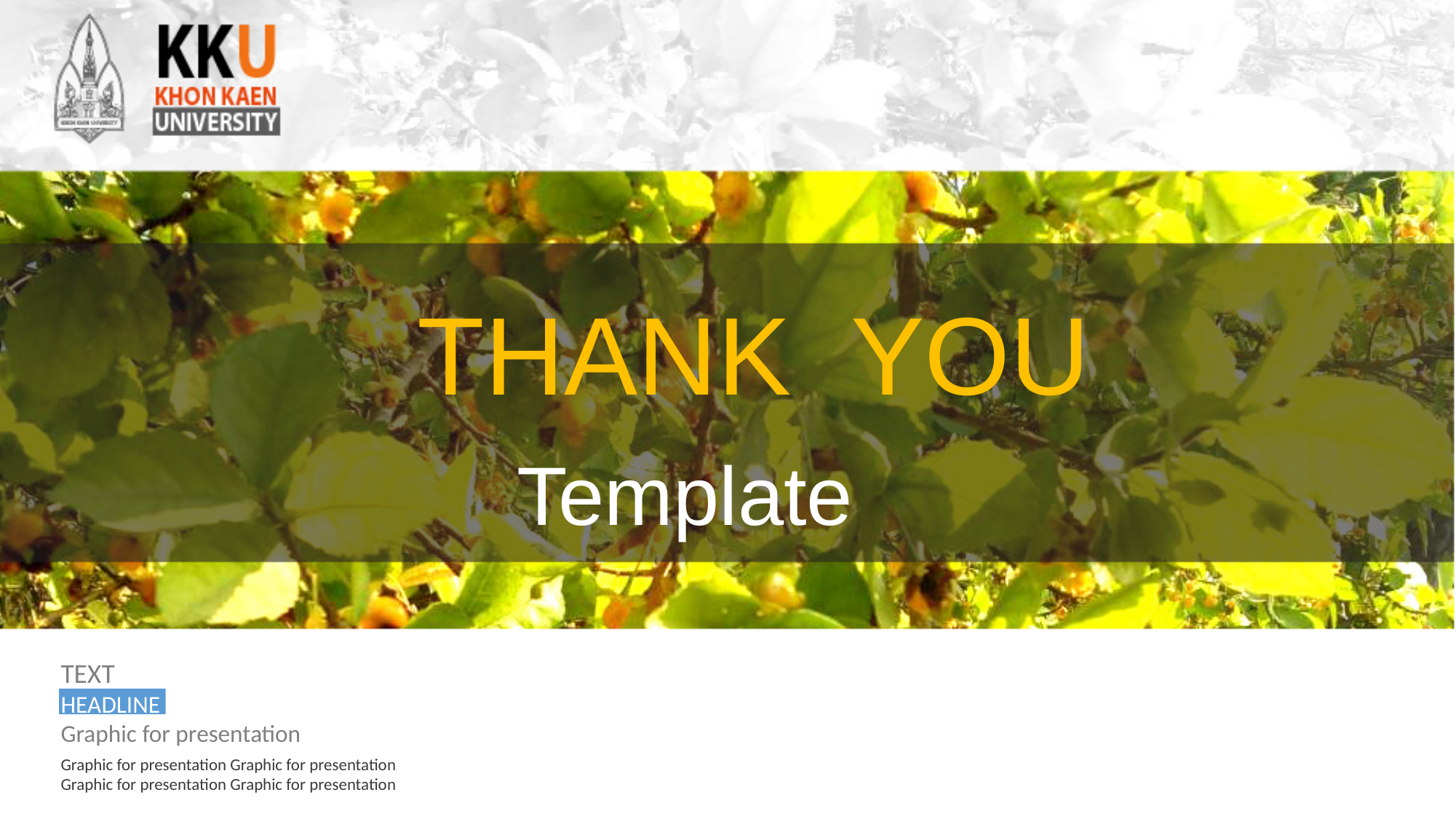

# THANK  YOU
	  Template
TEXT
HEADLINE
Graphic for presentation

Graphic for presentation Graphic for presentation
Graphic for presentation Graphic for presentation